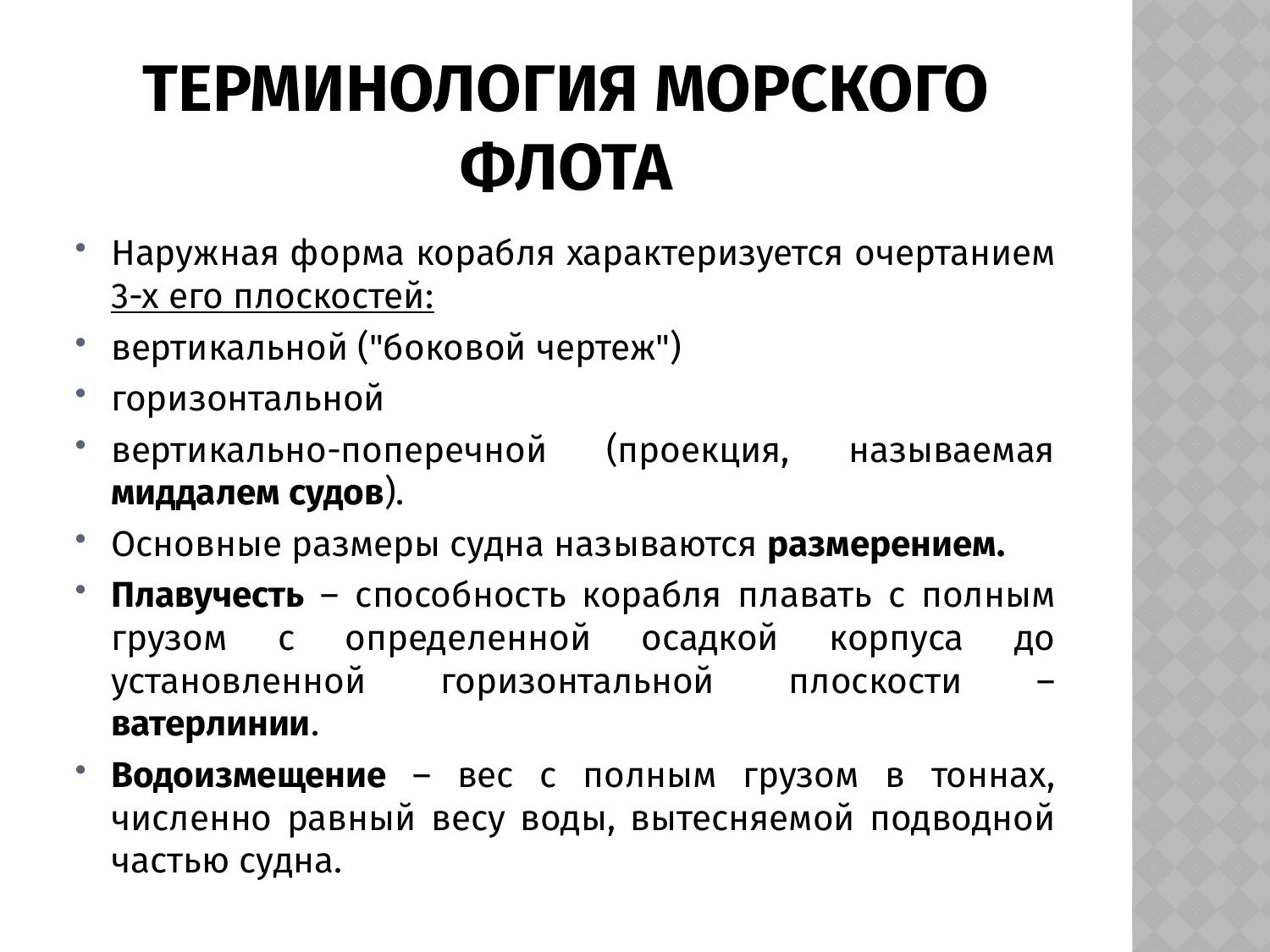

# Терминология морского флота
Наружная форма корабля характеризуется очертанием 3-х его плоскостей:
вертикальной ("боковой чертеж")
горизонтальной
вертикально-поперечной (проекция, называемая миддалем судов).
Основные размеры судна называются размерением.
Плавучесть – способность корабля плавать с полным грузом с определенной осадкой корпуса до установленной горизонтальной плоскости – ватерлинии.
Водоизмещение – вес с полным грузом в тоннах, численно равный весу воды, вытесняемой подводной частью судна.